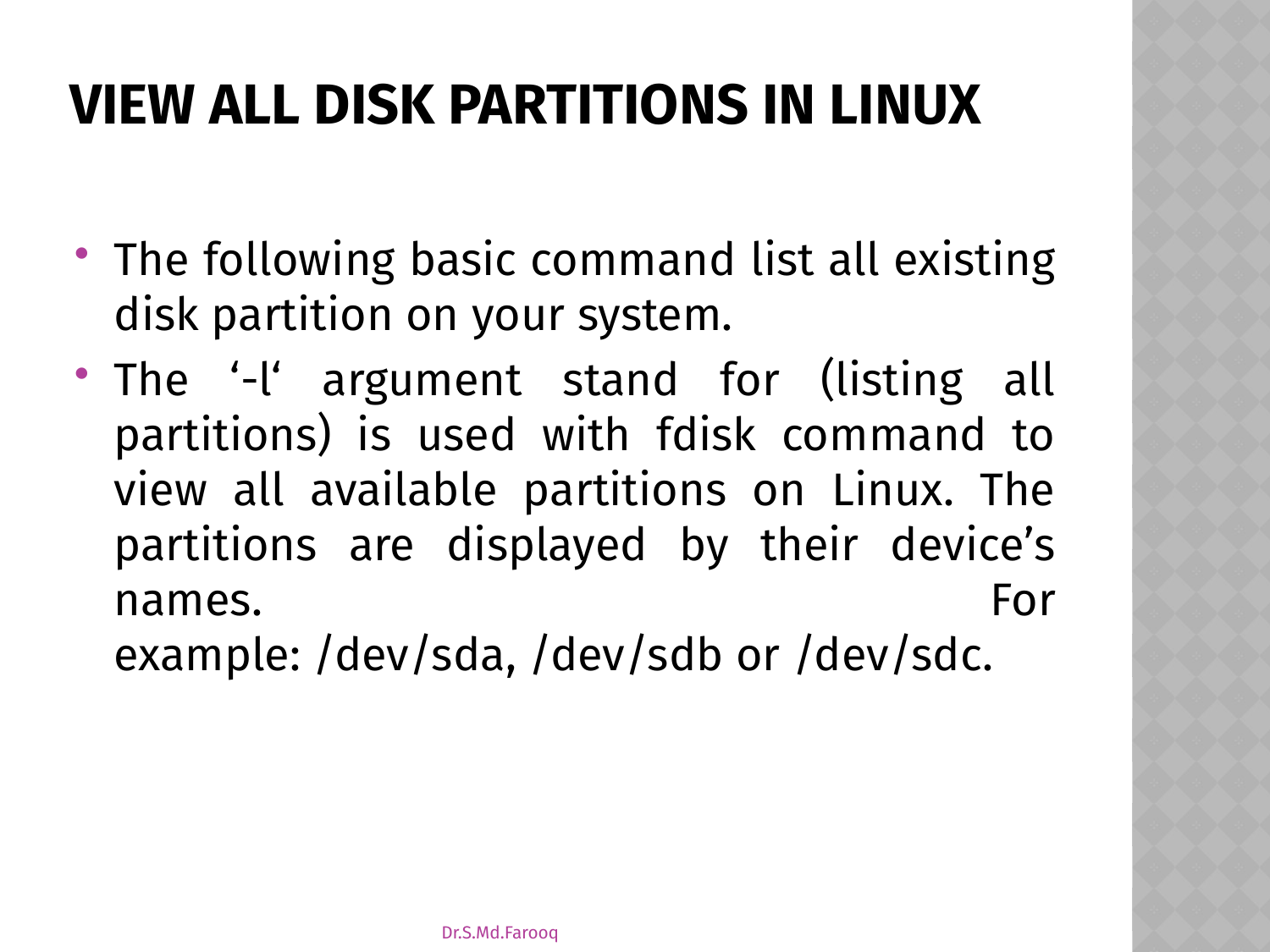

# View all Disk Partitions in Linux
The following basic command list all existing disk partition on your system.
The ‘-l‘ argument stand for (listing all partitions) is used with fdisk command to view all available partitions on Linux. The partitions are displayed by their device’s names. For example: /dev/sda, /dev/sdb or /dev/sdc.

Dr.S.Md.Farooq